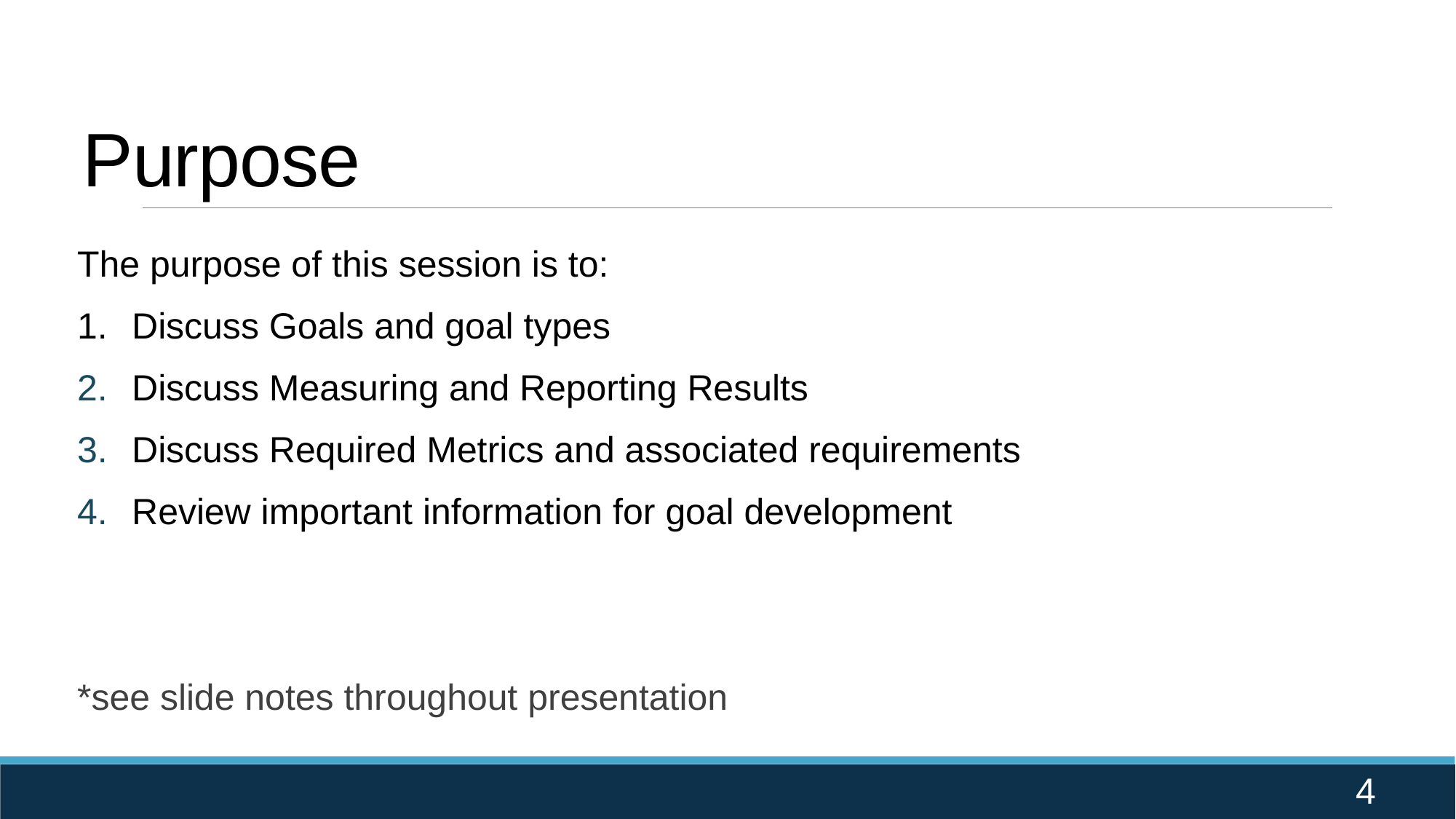

# Purpose
The purpose of this session is to:
Discuss Goals and goal types
Discuss Measuring and Reporting Results
Discuss Required Metrics and associated requirements
Review important information for goal development

*see slide notes throughout presentation
4